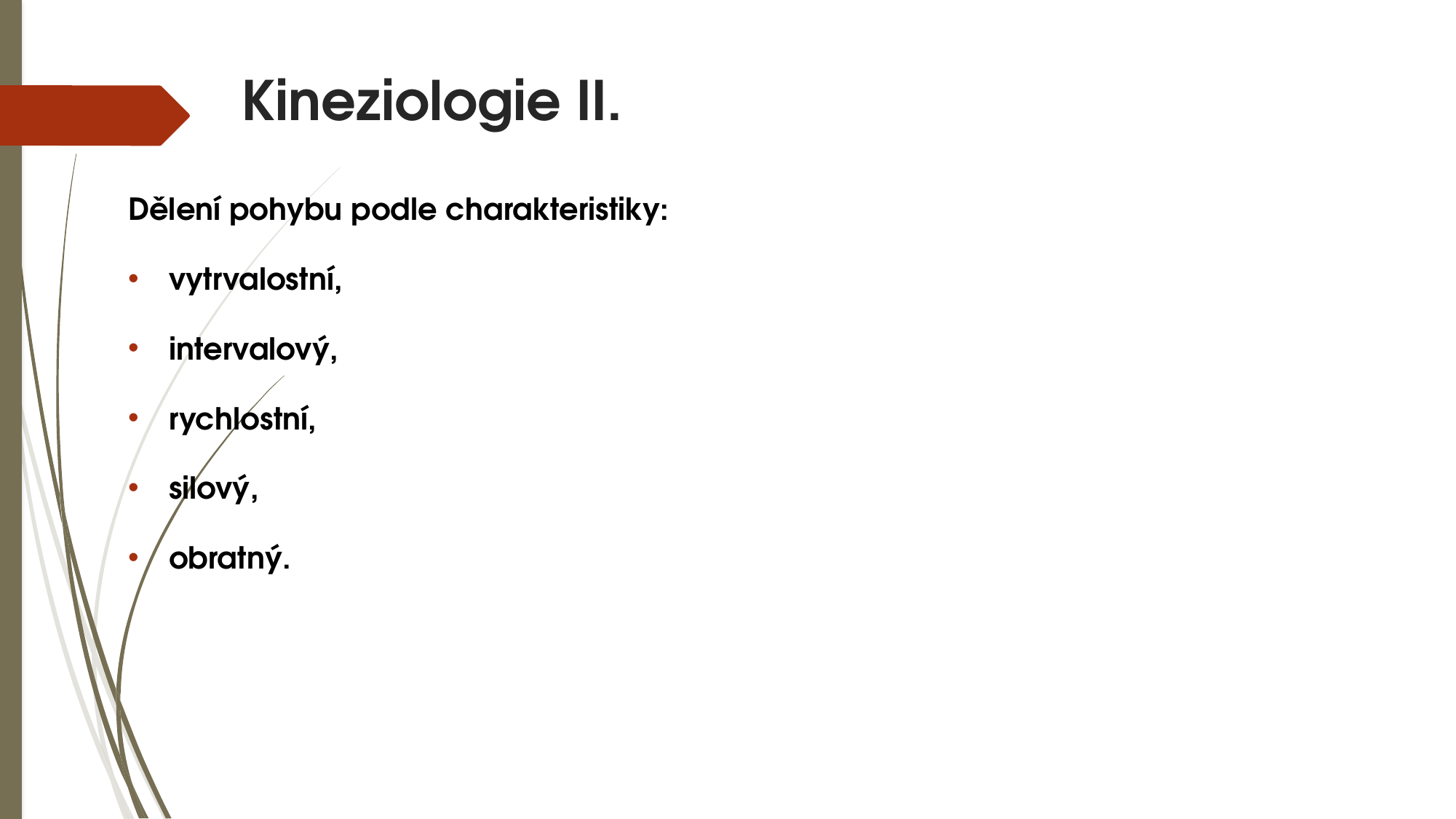

# Kineziologie II.
Dělení pohybu podle charakteristiky:
vytrvalostní,
intervalový,
rychlostní,
silový,
obratný.